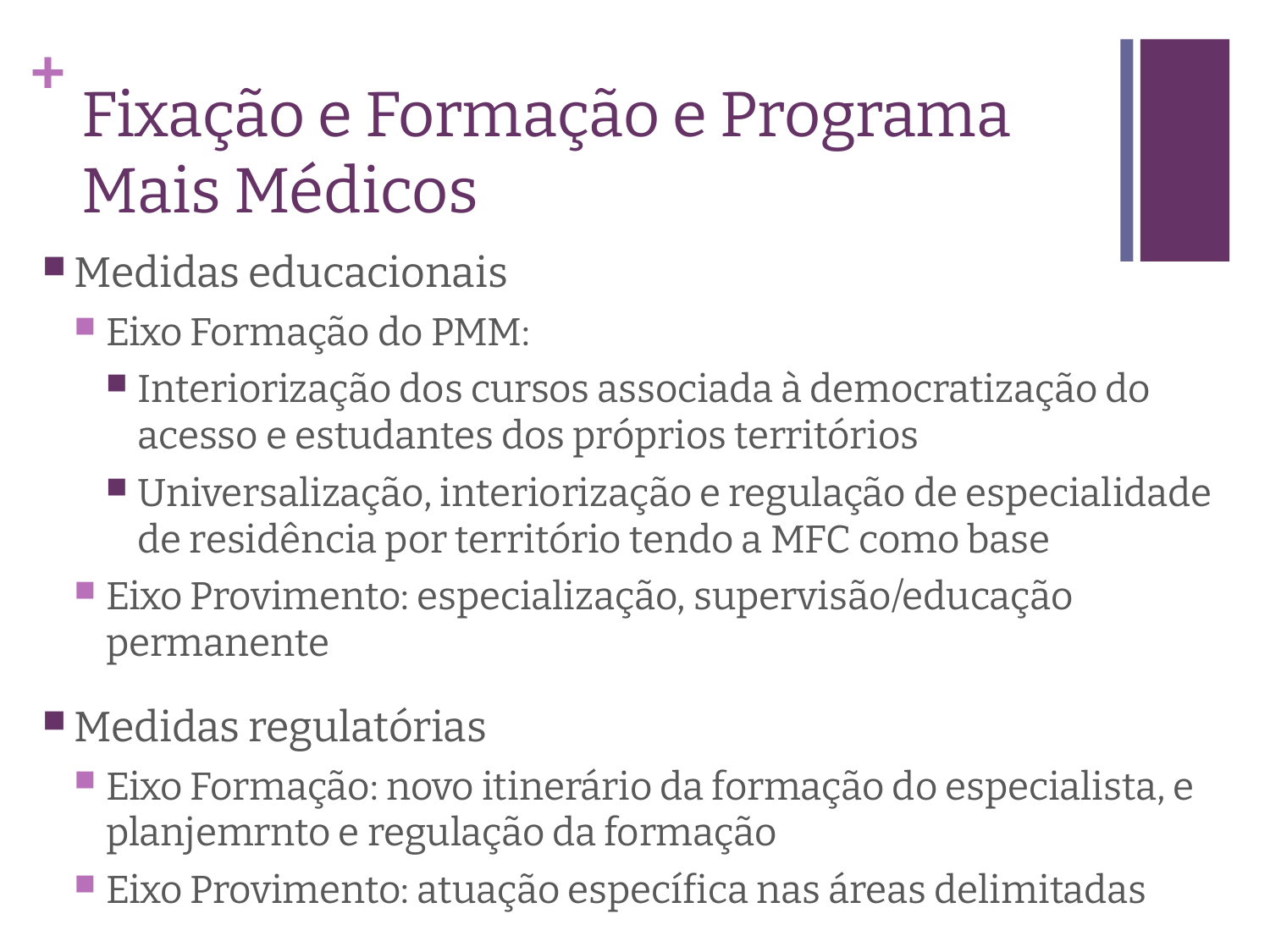

# Fixação e Formação e Programa Mais Médicos
Medidas educacionais
Eixo Formação do PMM:
Interiorização dos cursos associada à democratização do acesso e estudantes dos próprios territórios
Universalização, interiorização e regulação de especialidade de residência por território tendo a MFC como base
Eixo Provimento: especialização, supervisão/educação permanente
Medidas regulatórias
Eixo Formação: novo itinerário da formação do especialista, e planjemrnto e regulação da formação
Eixo Provimento: atuação específica nas áreas delimitadas